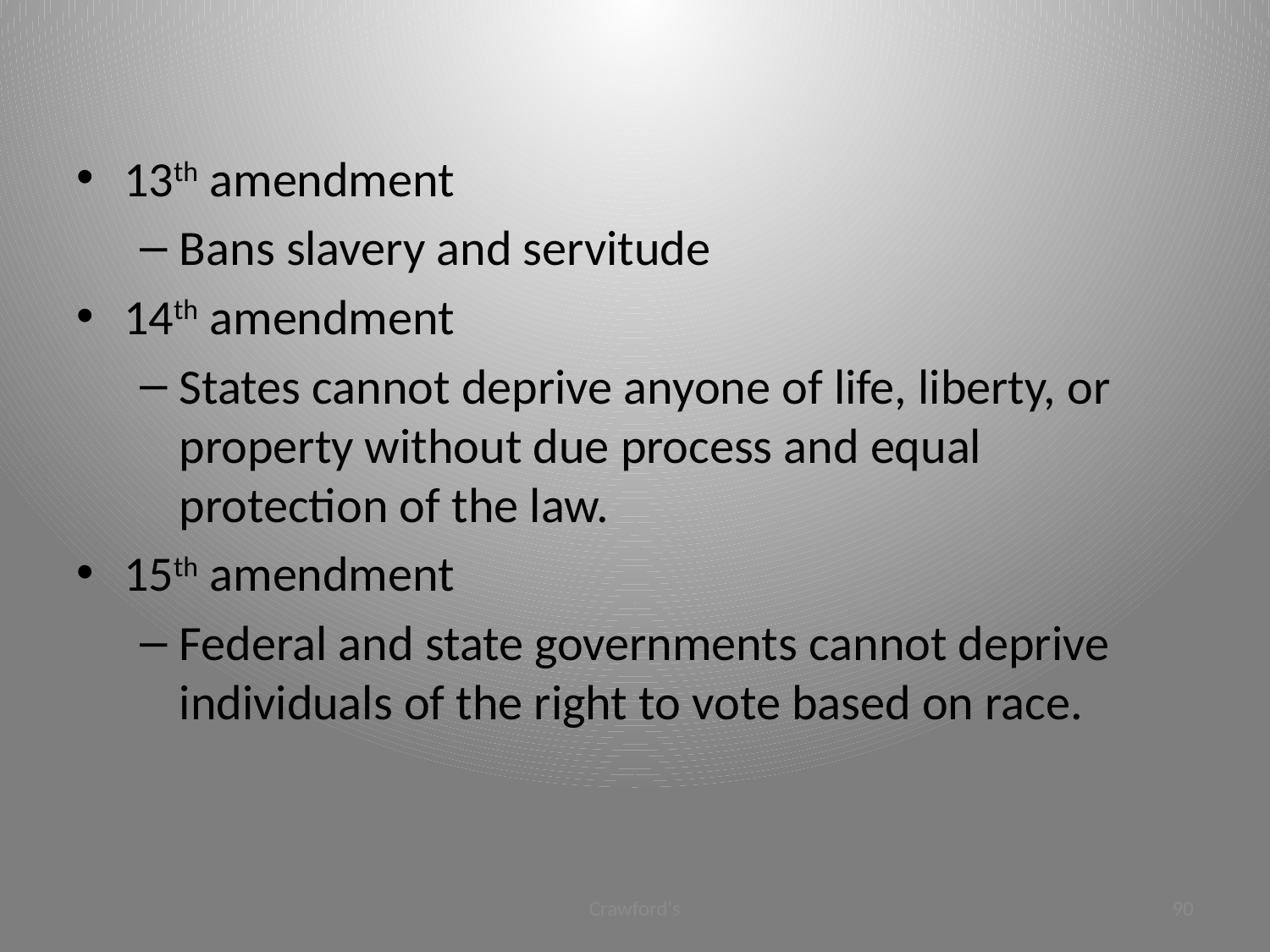

#
13th amendment
Bans slavery and servitude
14th amendment
States cannot deprive anyone of life, liberty, or property without due process and equal protection of the law.
15th amendment
Federal and state governments cannot deprive individuals of the right to vote based on race.

Crawford's
90